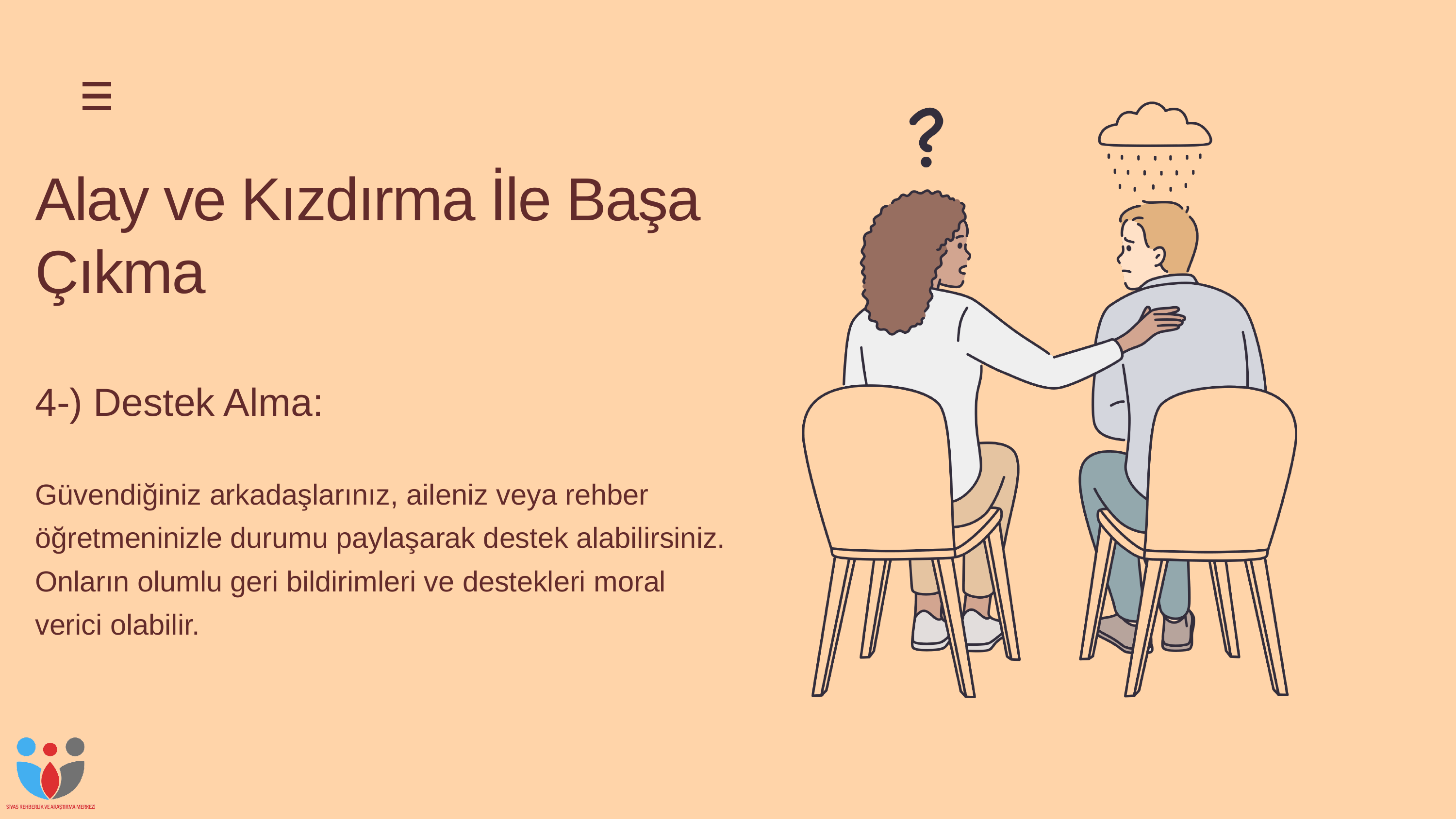

Alay ve Kızdırma İle Başa Çıkma
4-) Destek Alma:

Güvendiğiniz arkadaşlarınız, aileniz veya rehber öğretmeninizle durumu paylaşarak destek alabilirsiniz. Onların olumlu geri bildirimleri ve destekleri moral verici olabilir.